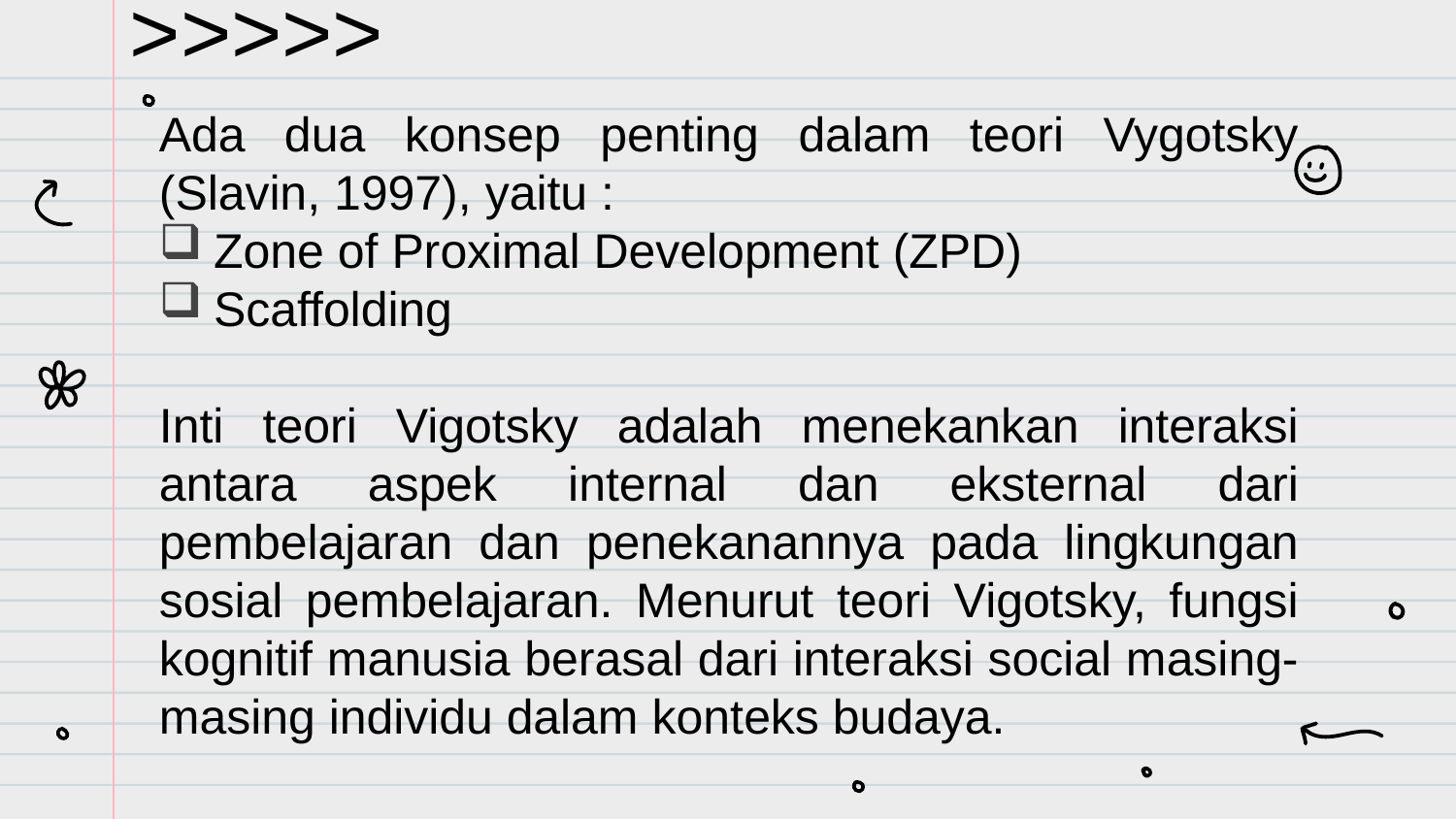

# >>>>>
Ada dua konsep penting dalam teori Vygotsky (Slavin, 1997), yaitu :
Zone of Proximal Development (ZPD)
Scaffolding

Inti teori Vigotsky adalah menekankan interaksi antara aspek internal dan eksternal dari pembelajaran dan penekanannya pada lingkungan sosial pembelajaran. Menurut teori Vigotsky, fungsi kognitif manusia berasal dari interaksi social masing-masing individu dalam konteks budaya.